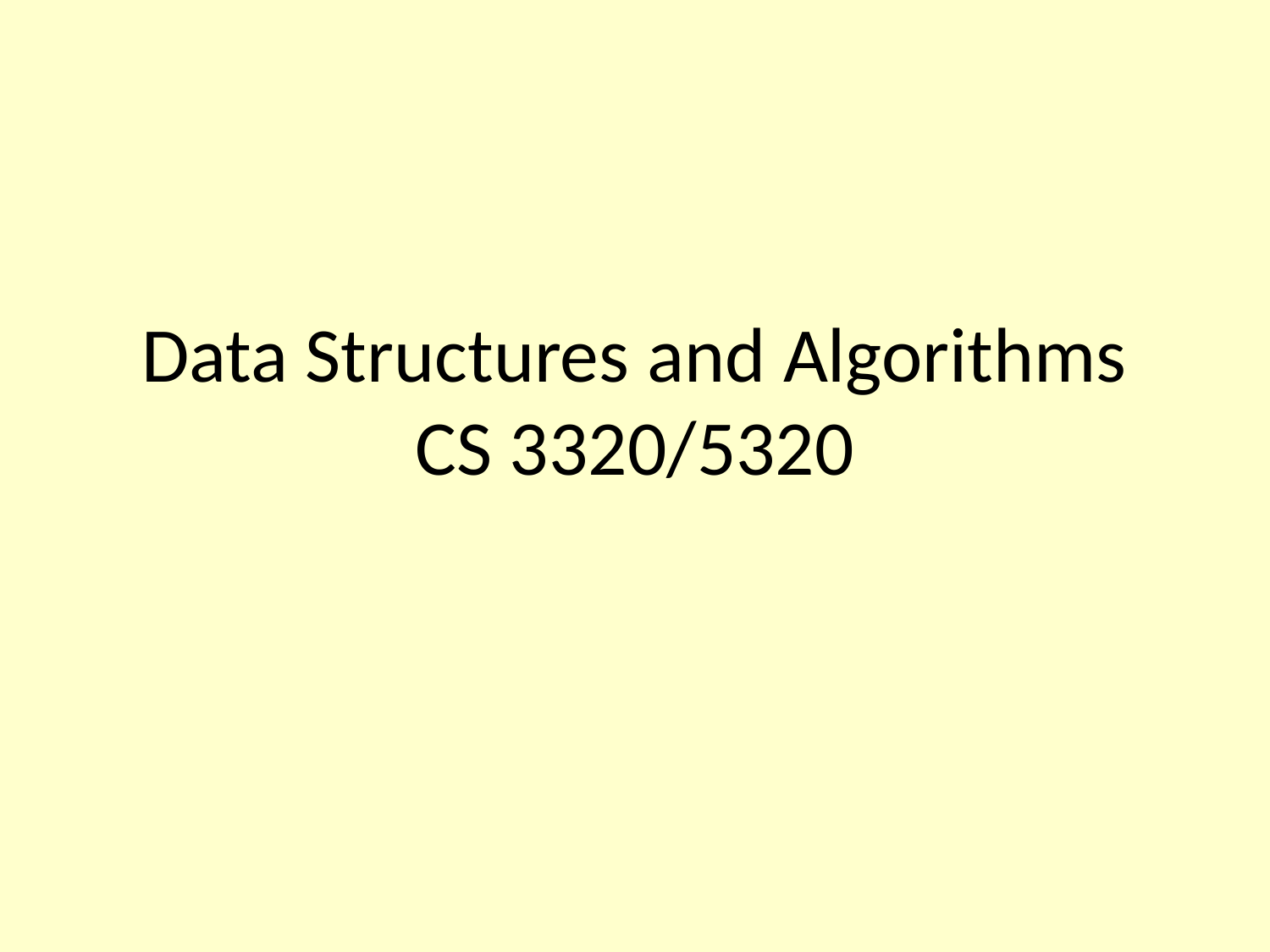

# Data Structures and Algorithms CS 3320/5320